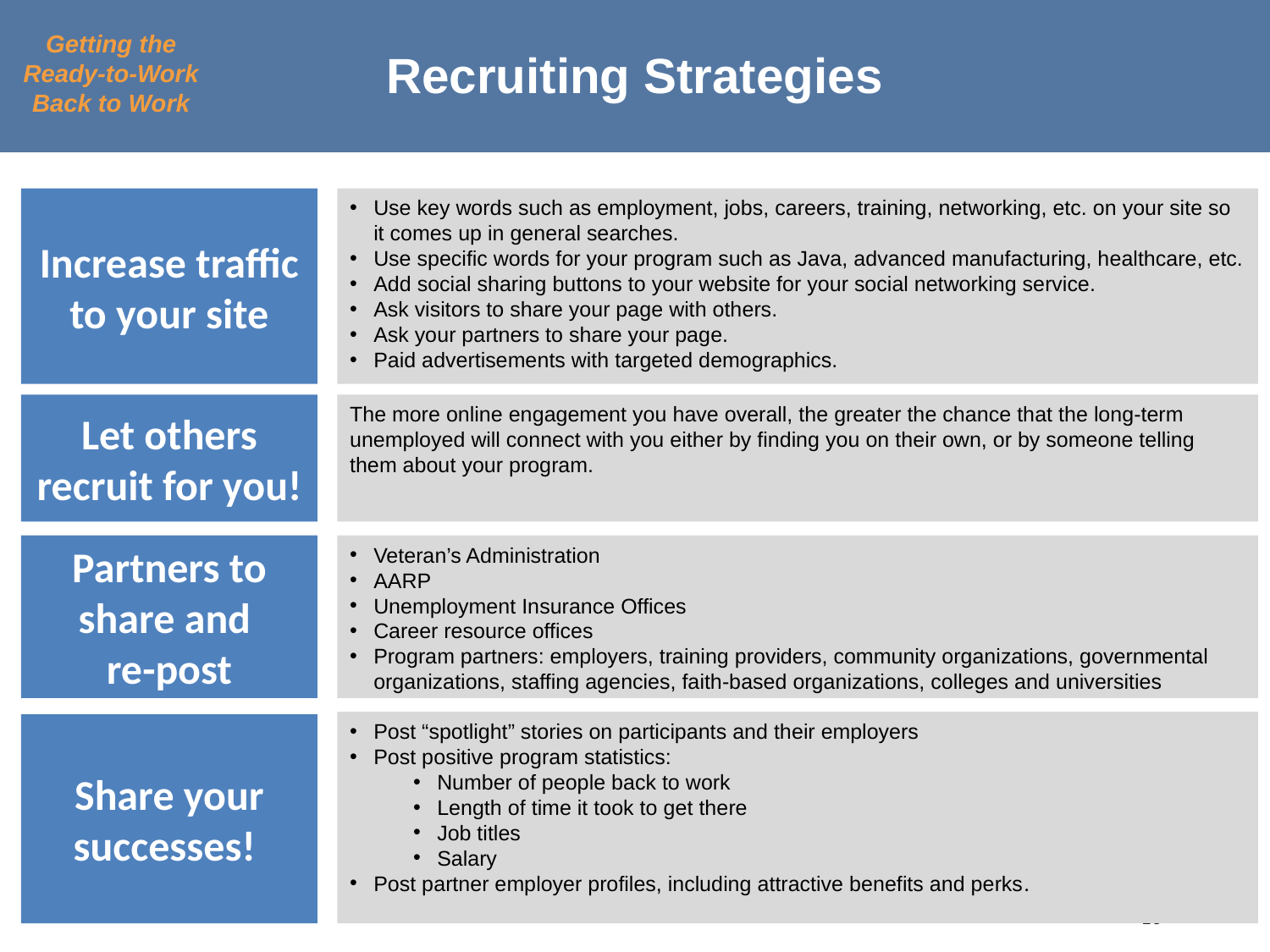

# Recruiting Strategies
Getting the Ready-to-Work Back to Work
Increase traffic to your site
Use key words such as employment, jobs, careers, training, networking, etc. on your site so it comes up in general searches.
Use specific words for your program such as Java, advanced manufacturing, healthcare, etc.
Add social sharing buttons to your website for your social networking service.
Ask visitors to share your page with others.
Ask your partners to share your page.
Paid advertisements with targeted demographics.
Let others recruit for you!
The more online engagement you have overall, the greater the chance that the long-term unemployed will connect with you either by finding you on their own, or by someone telling them about your program.

Partners to share and
re-post
Veteran’s Administration
AARP
Unemployment Insurance Offices
Career resource offices
Program partners: employers, training providers, community organizations, governmental organizations, staffing agencies, faith-based organizations, colleges and universities
Post “spotlight” stories on participants and their employers
Post positive program statistics:
Number of people back to work
Length of time it took to get there
Job titles
Salary
Post partner employer profiles, including attractive benefits and perks.
Share your successes!
#
10